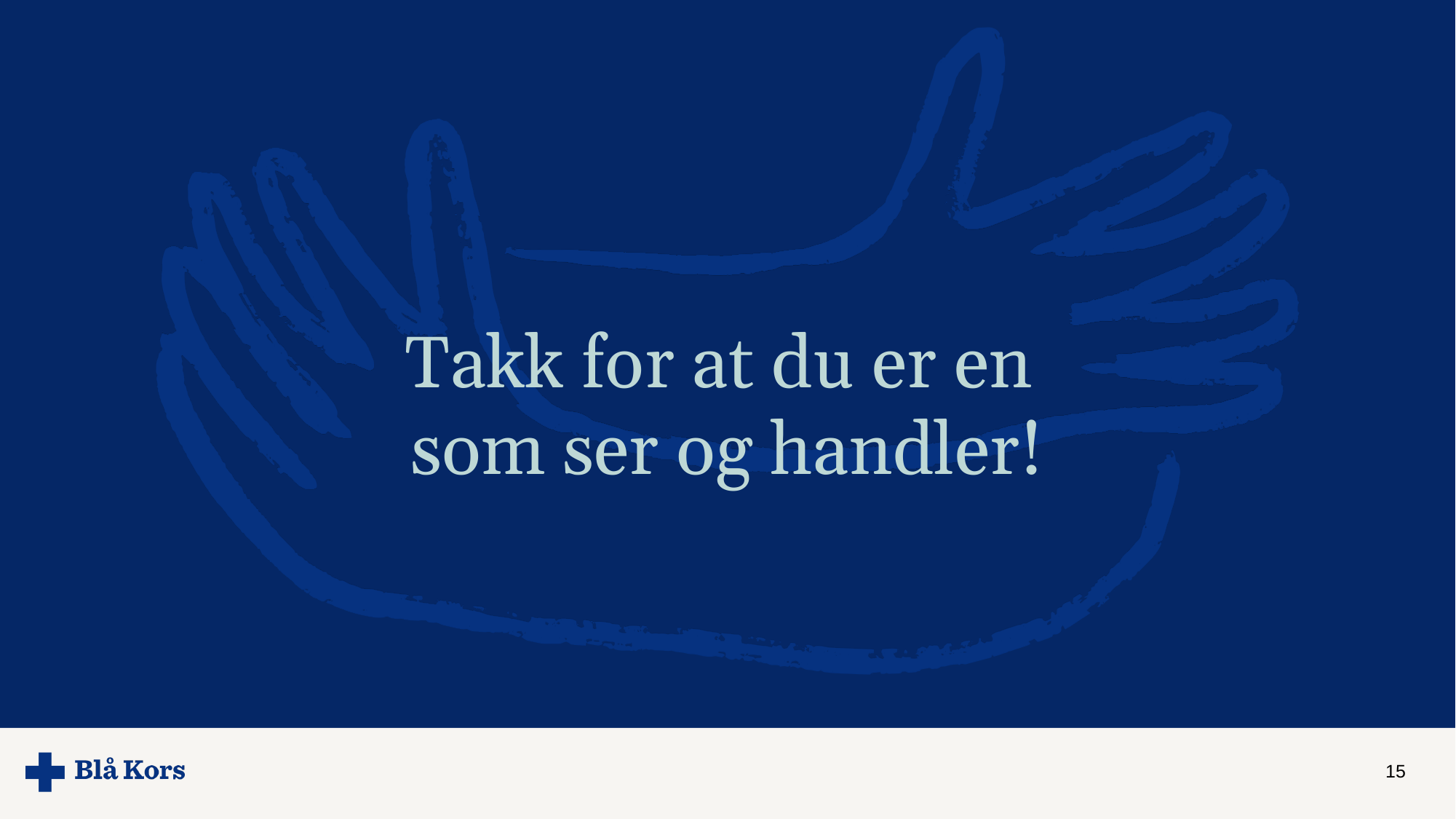

# Takk for at du er en som ser og handler!
15